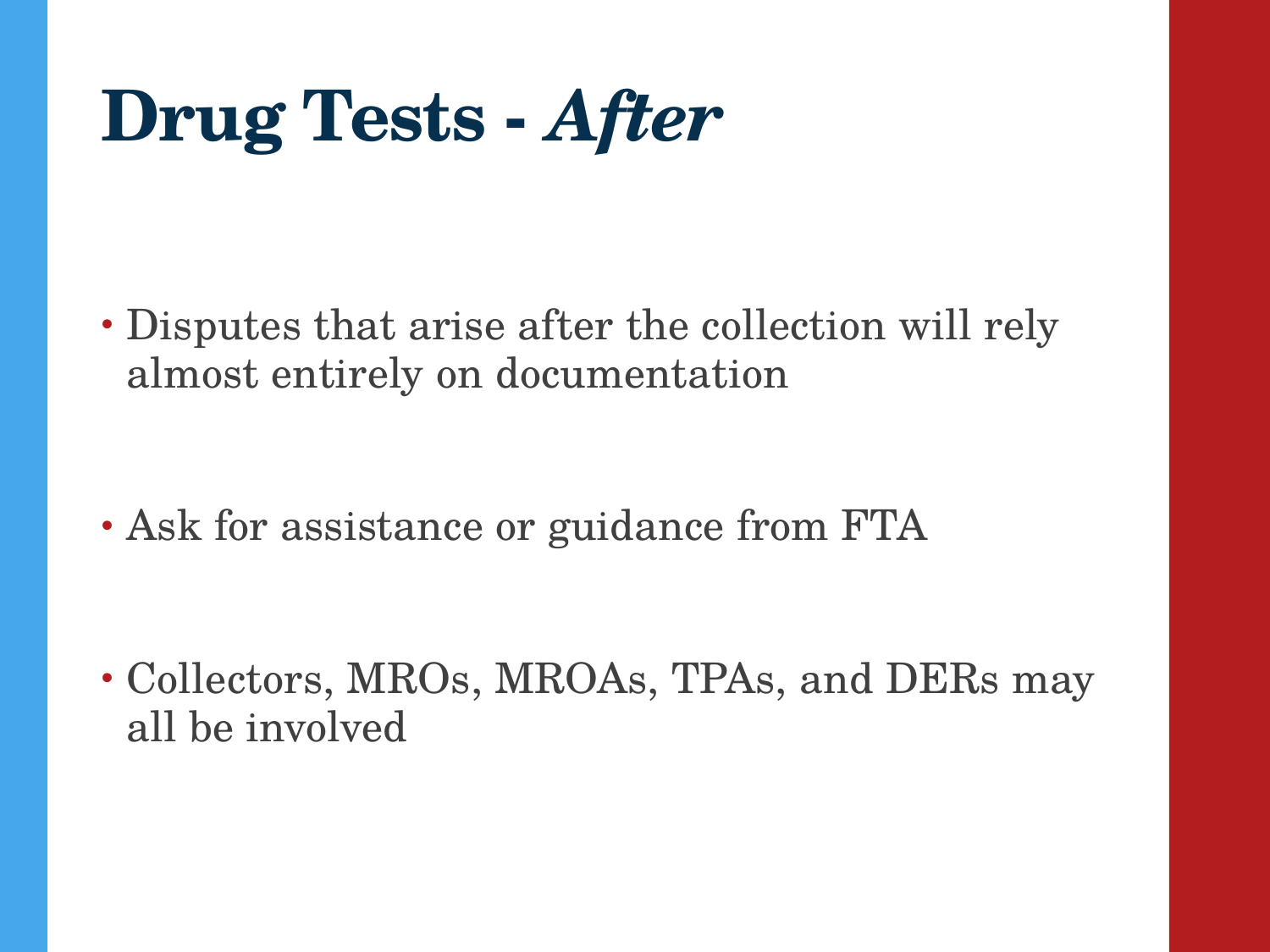

# Drug Tests - After

Disputes that arise after the collection will rely almost entirely on documentation

Ask for assistance or guidance from FTA

Collectors, MROs, MROAs, TPAs, and DERs may all be involved